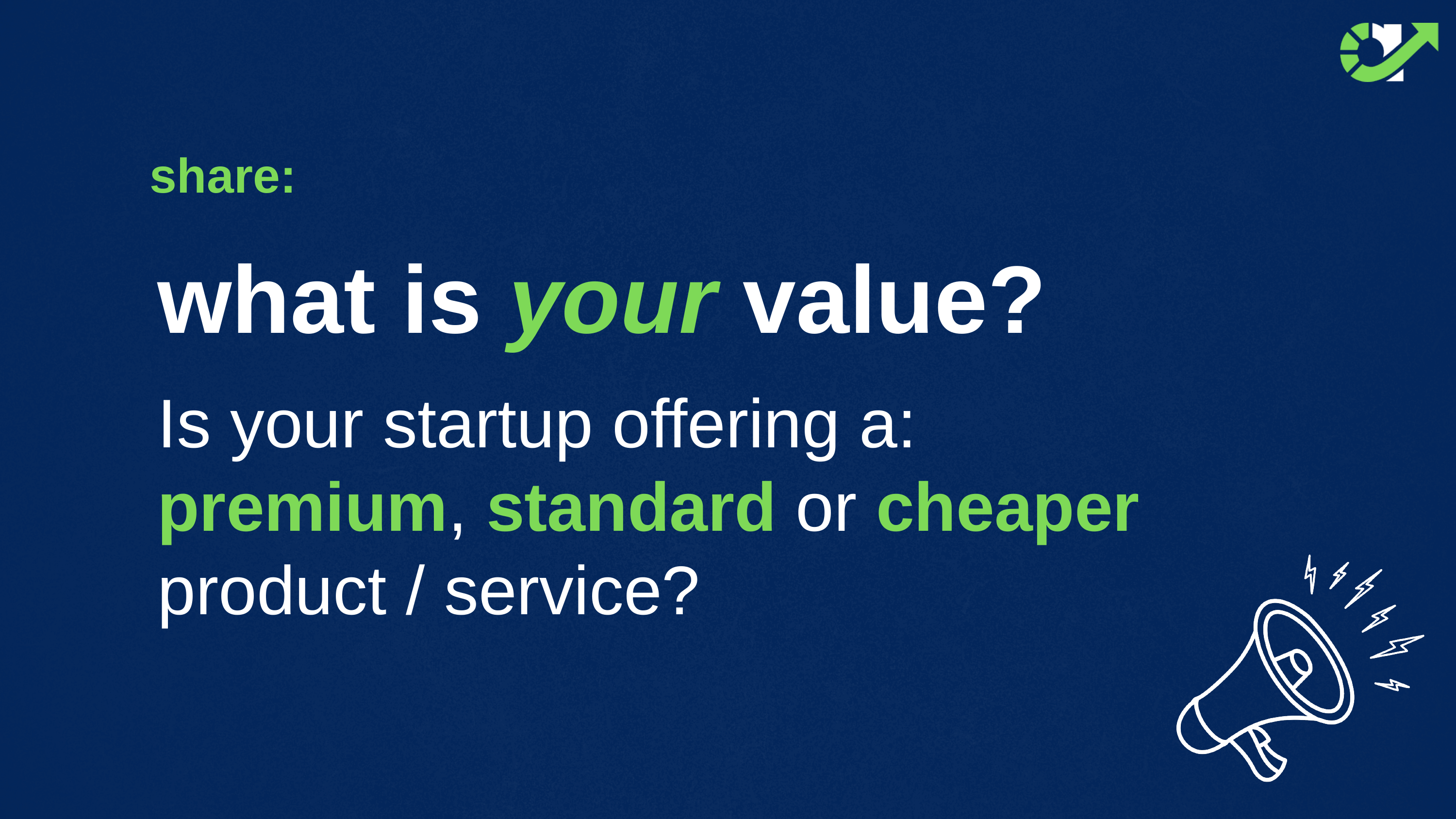

share:
what is your value?
Is your startup offering a:
premium, standard or cheaper product / service?